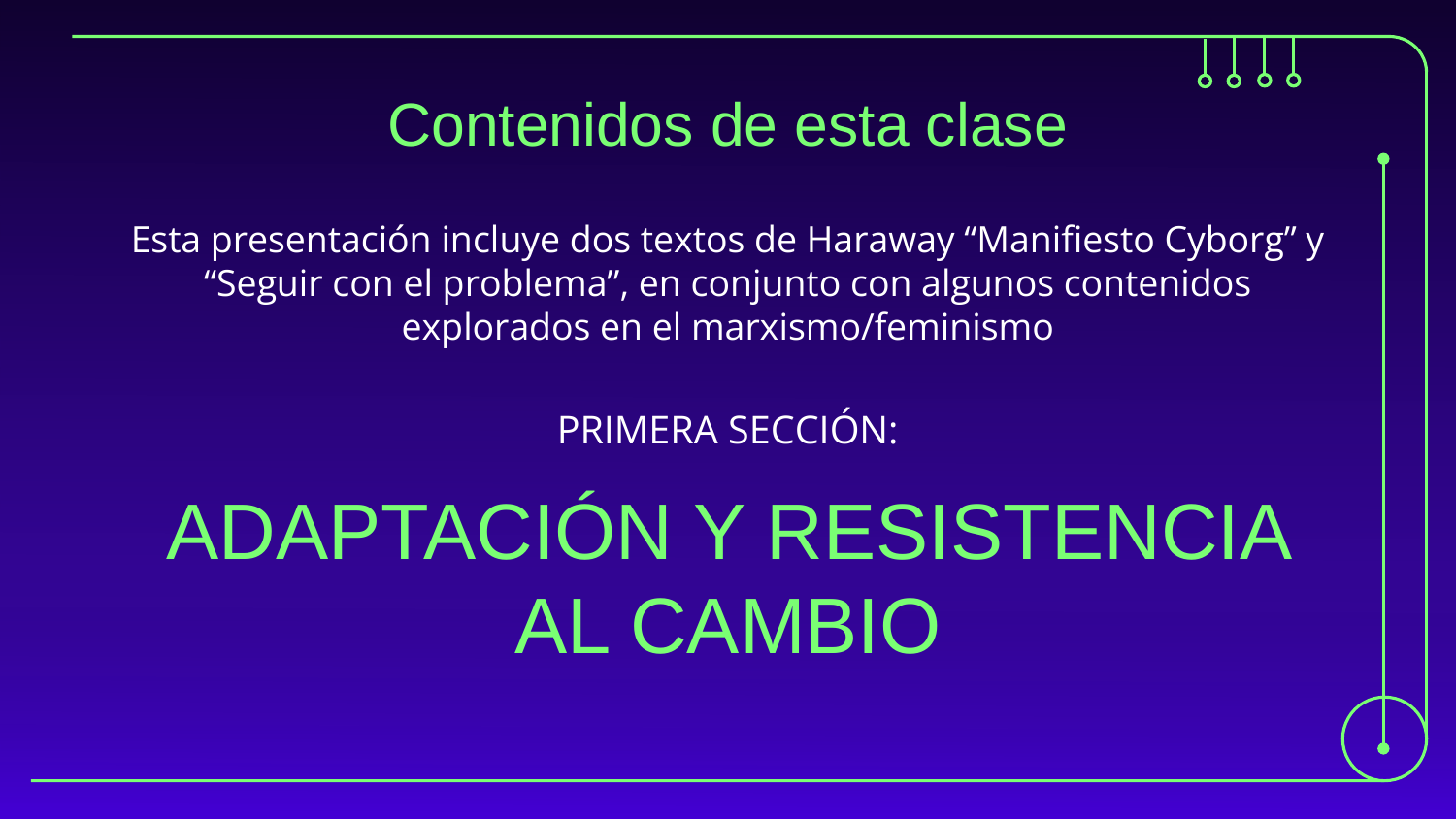

# Contenidos de esta clase
Esta presentación incluye dos textos de Haraway “Manifiesto Cyborg” y “Seguir con el problema”, en conjunto con algunos contenidos explorados en el marxismo/feminismo

PRIMERA SECCIÓN:

ADAPTACIÓN Y RESISTENCIA AL CAMBIO